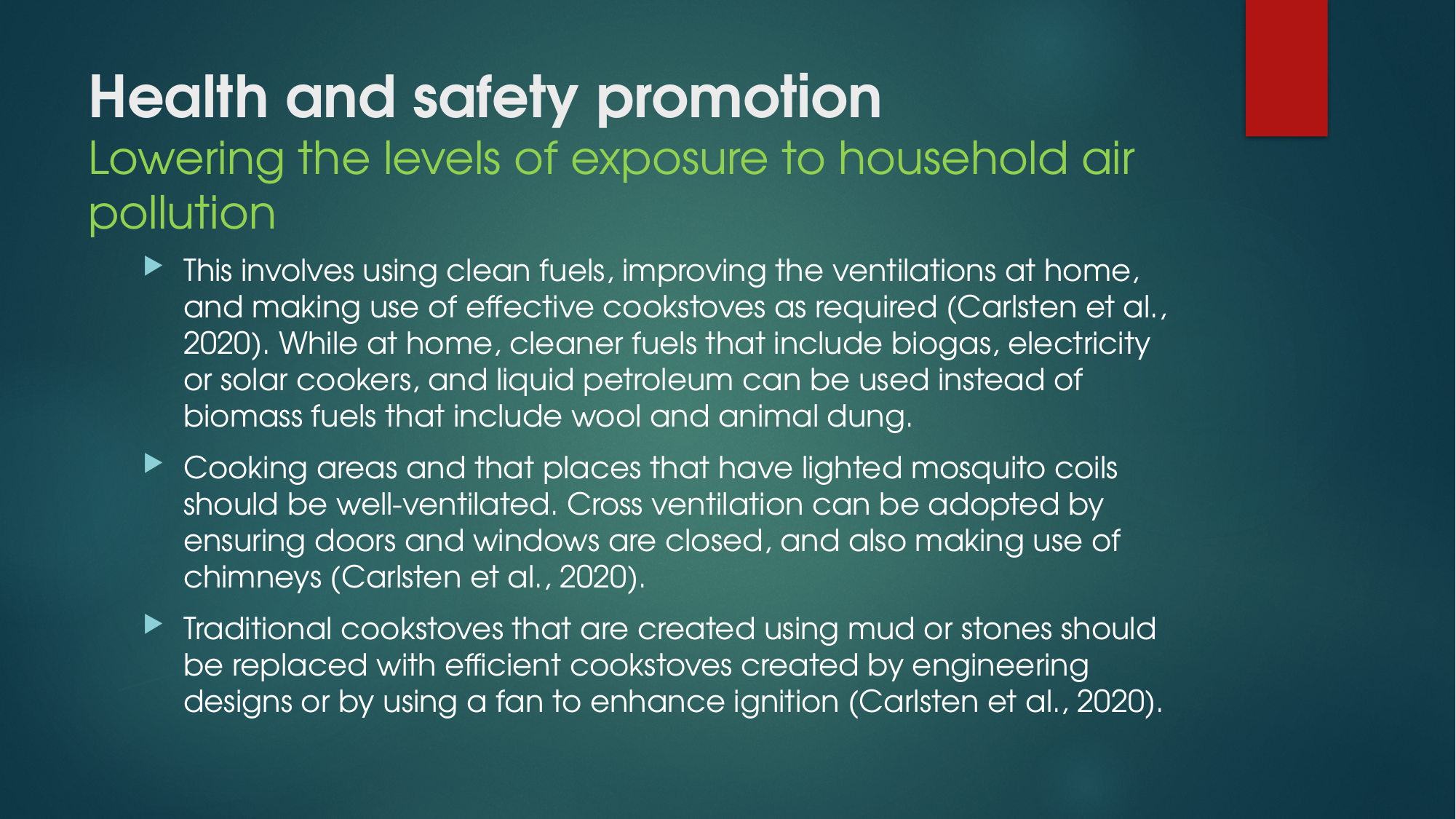

# Health and safety promotion Lowering the levels of exposure to household air pollution
This involves using clean fuels, improving the ventilations at home, and making use of effective cookstoves as required (Carlsten et al., 2020). While at home, cleaner fuels that include biogas, electricity or solar cookers, and liquid petroleum can be used instead of biomass fuels that include wool and animal dung.
Cooking areas and that places that have lighted mosquito coils should be well-ventilated. Cross ventilation can be adopted by ensuring doors and windows are closed, and also making use of chimneys (Carlsten et al., 2020).
Traditional cookstoves that are created using mud or stones should be replaced with efficient cookstoves created by engineering designs or by using a fan to enhance ignition (Carlsten et al., 2020).